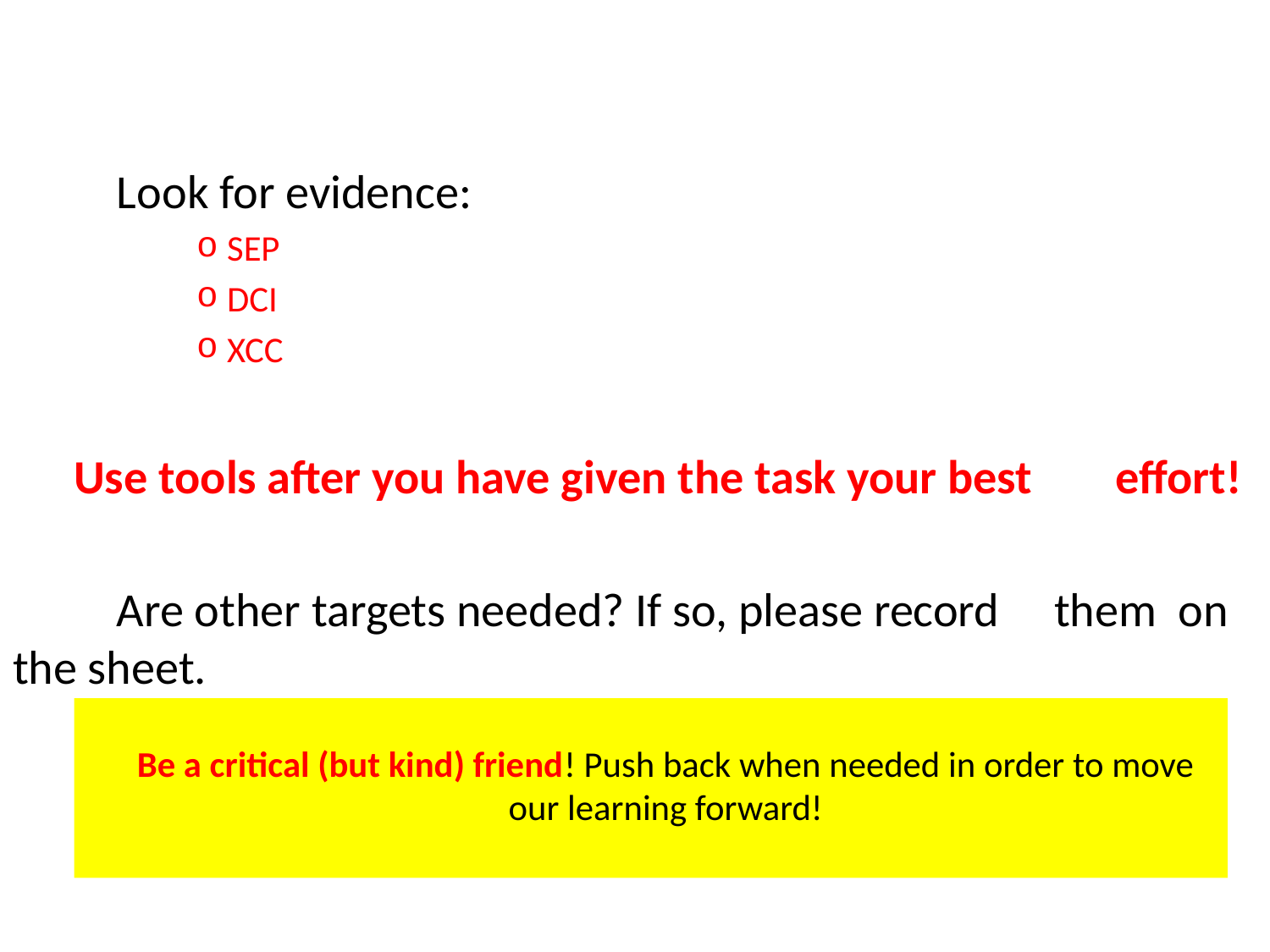

Look for evidence:
SEP
DCI
XCC

	Use tools after you have given the task your best 	effort!

 	Are other targets needed? If so, please record 	them  on the sheet.

# Be a critical (but kind) friend! Push back when needed in order to move our learning forward!